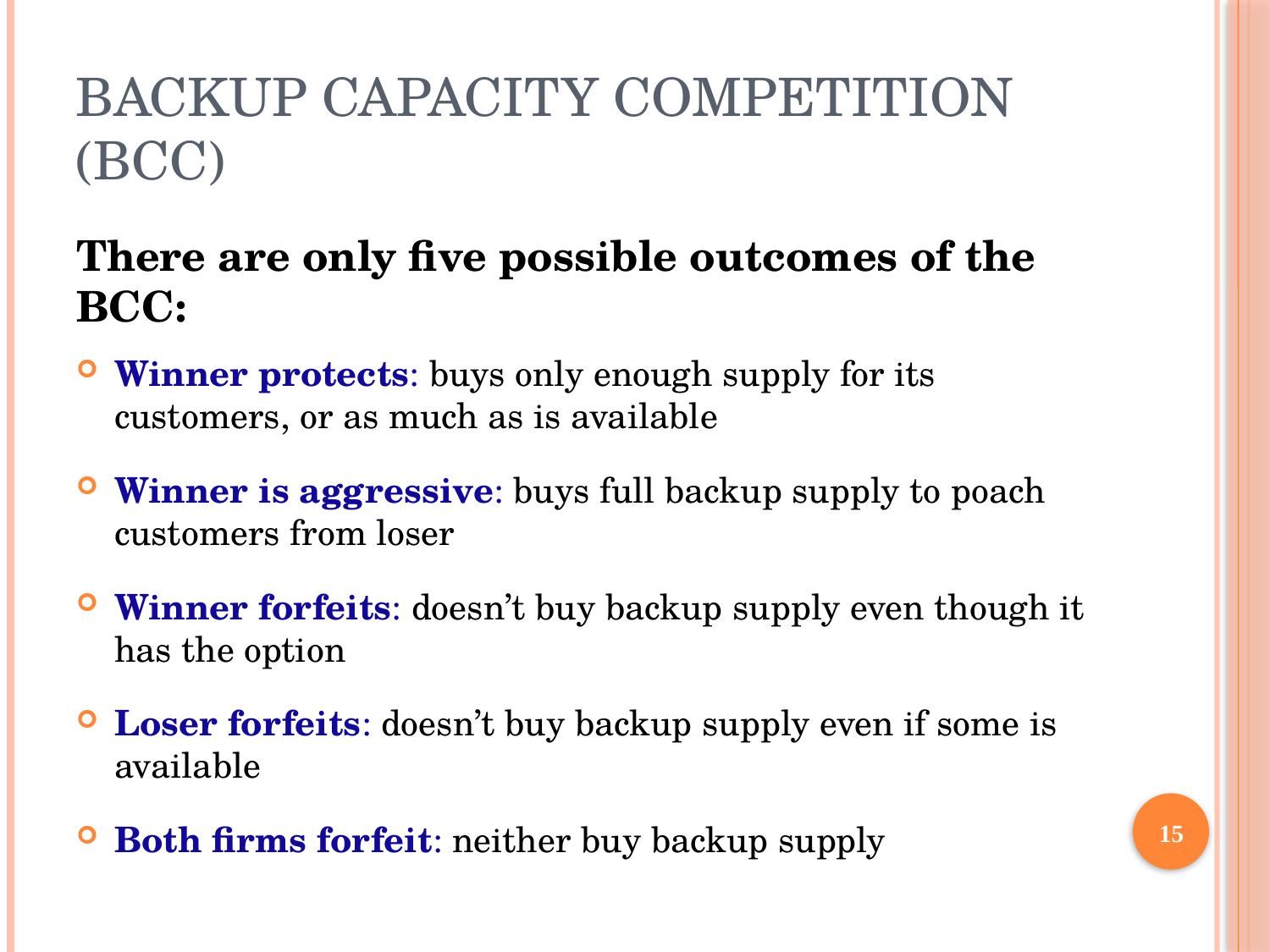

# Backup Capacity Competition (BCC)
There are only five possible outcomes of the BCC:
Winner protects: buys only enough supply for its customers, or as much as is available
Winner is aggressive: buys full backup supply to poach customers from loser
Winner forfeits: doesn’t buy backup supply even though it has the option
Loser forfeits: doesn’t buy backup supply even if some is available
Both firms forfeit: neither buy backup supply

15